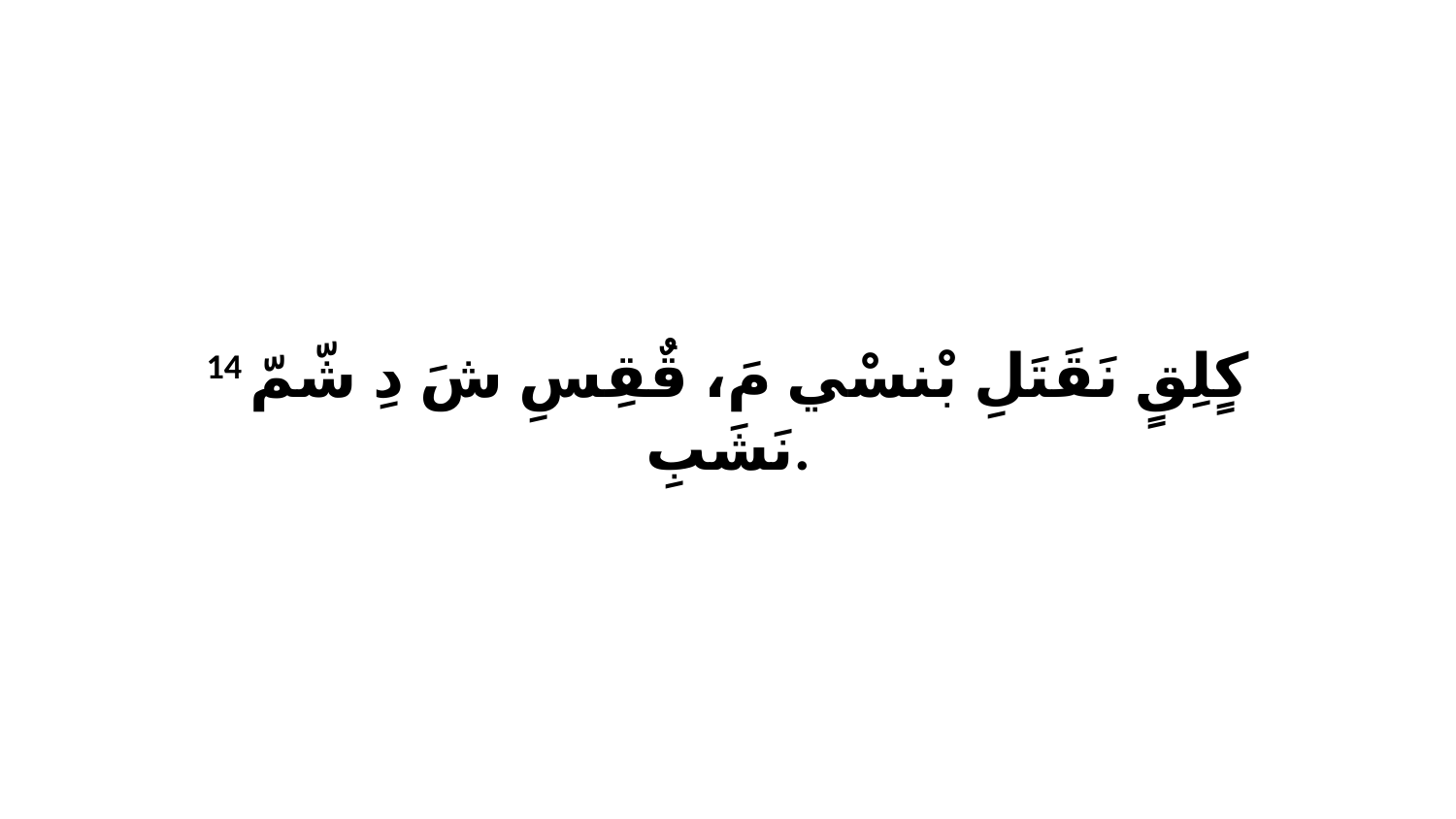

14 كٍلِقٍ نَقَتَلِ بْنسْي مَ، قٌقِسِ شَ دِ شّمّ نَشَبِ.